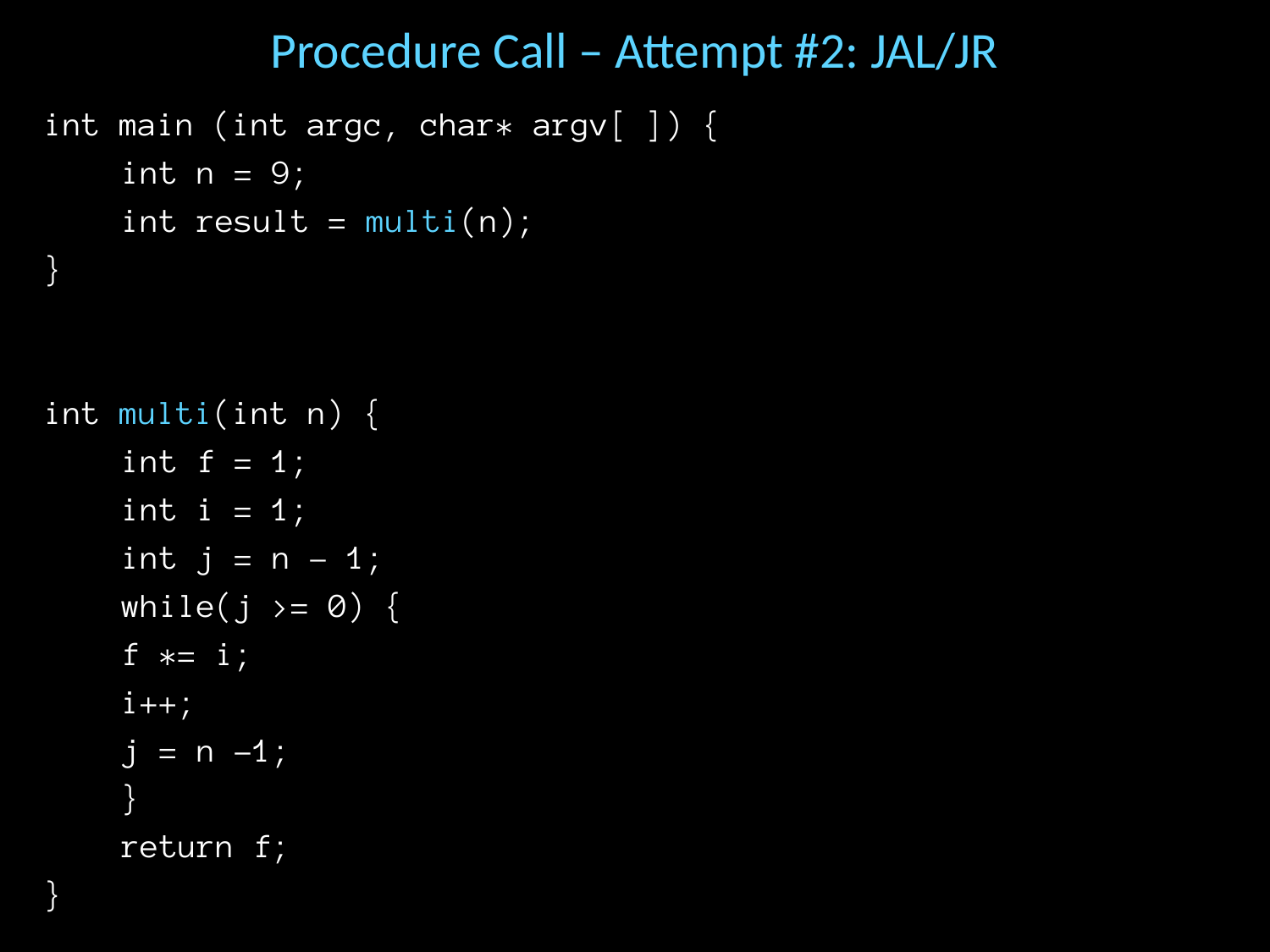

# Procedure Call – Attempt #2: JAL/JR
int main (int argc, char* argv[ ]) {
	int n = 9;
	int result = multi(n);
}

int multi(int n) {
	int f = 1;
	int i = 1;
	int j = n – 1;
	while(j >= 0) {
		f *= i;
		i++;
		j = n -1;
	}
	return f;
}